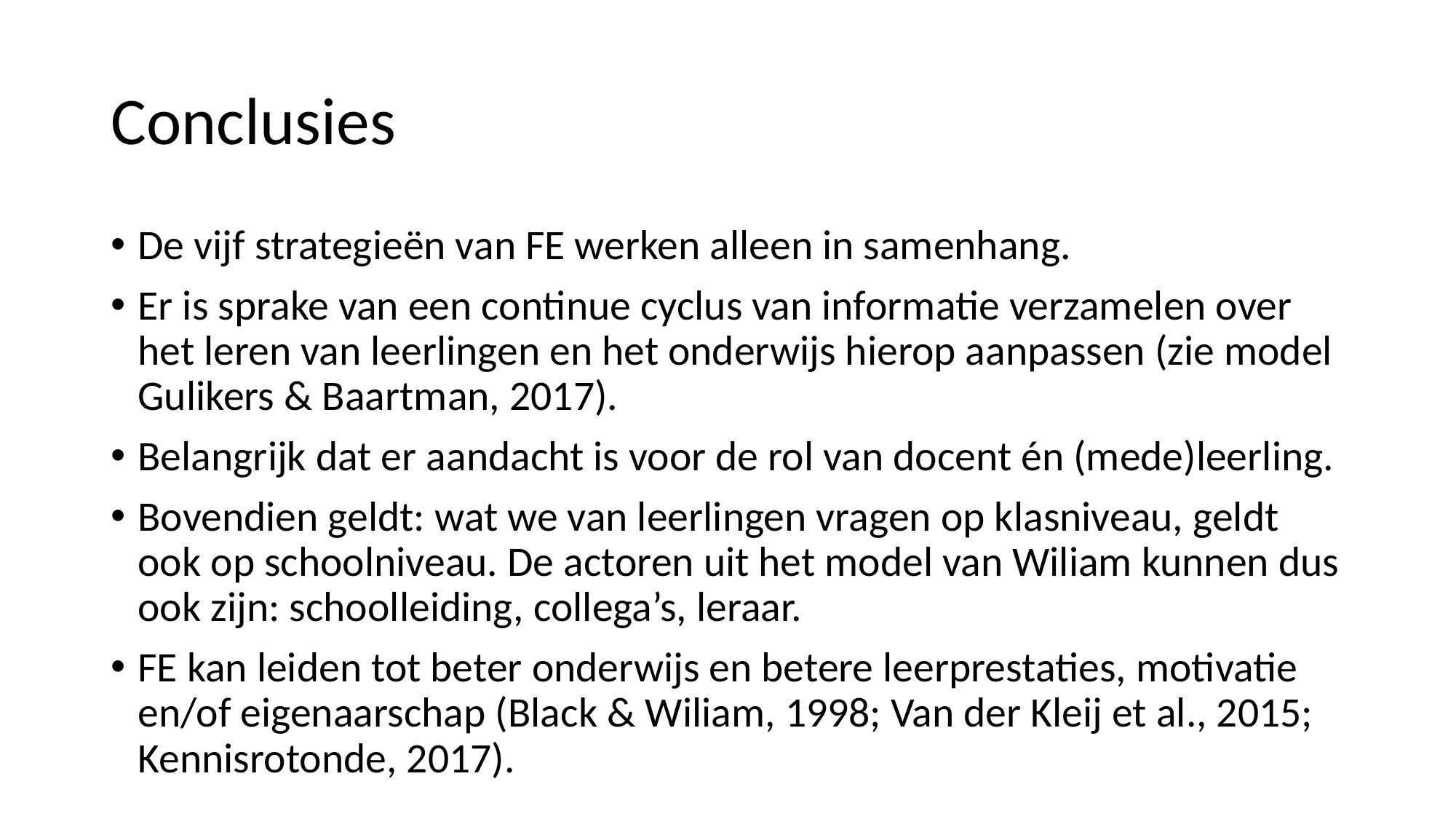

# Conclusies
De vijf strategieën van FE werken alleen in samenhang.
Er is sprake van een continue cyclus van informatie verzamelen over het leren van leerlingen en het onderwijs hierop aanpassen (zie model Gulikers & Baartman, 2017).
Belangrijk dat er aandacht is voor de rol van docent én (mede)leerling.
Bovendien geldt: wat we van leerlingen vragen op klasniveau, geldt ook op schoolniveau. De actoren uit het model van Wiliam kunnen dus ook zijn: schoolleiding, collega’s, leraar.
FE kan leiden tot beter onderwijs en betere leerprestaties, motivatie en/of eigenaarschap (Black & Wiliam, 1998; Van der Kleij et al., 2015; Kennisrotonde, 2017).